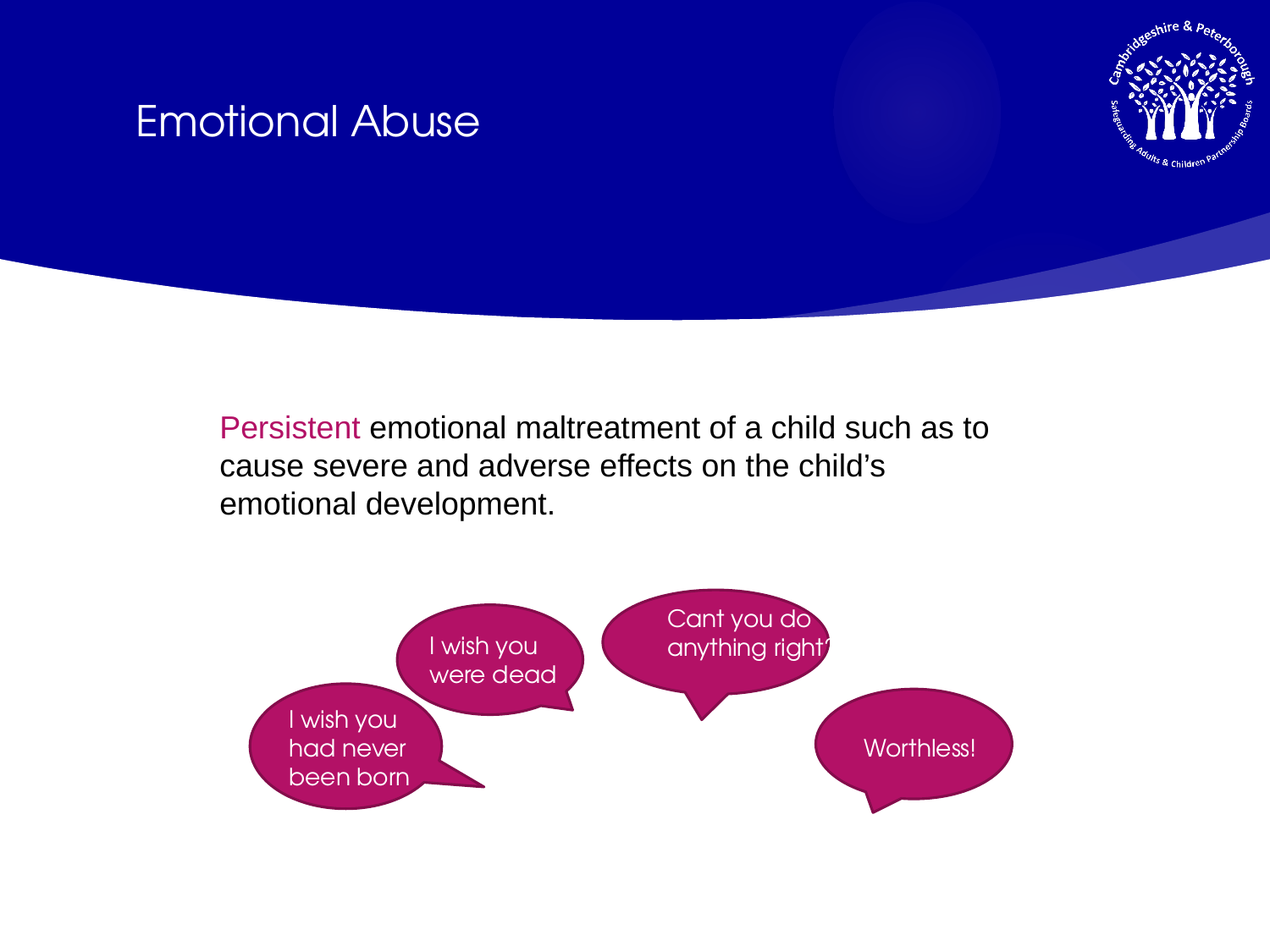

Emotional Abuse
Persistent emotional maltreatment of a child such as to cause severe and adverse effects on the child’s emotional development.

Cant you do anything right?

I wish you were dead

I wish you had never been born

Worthless!